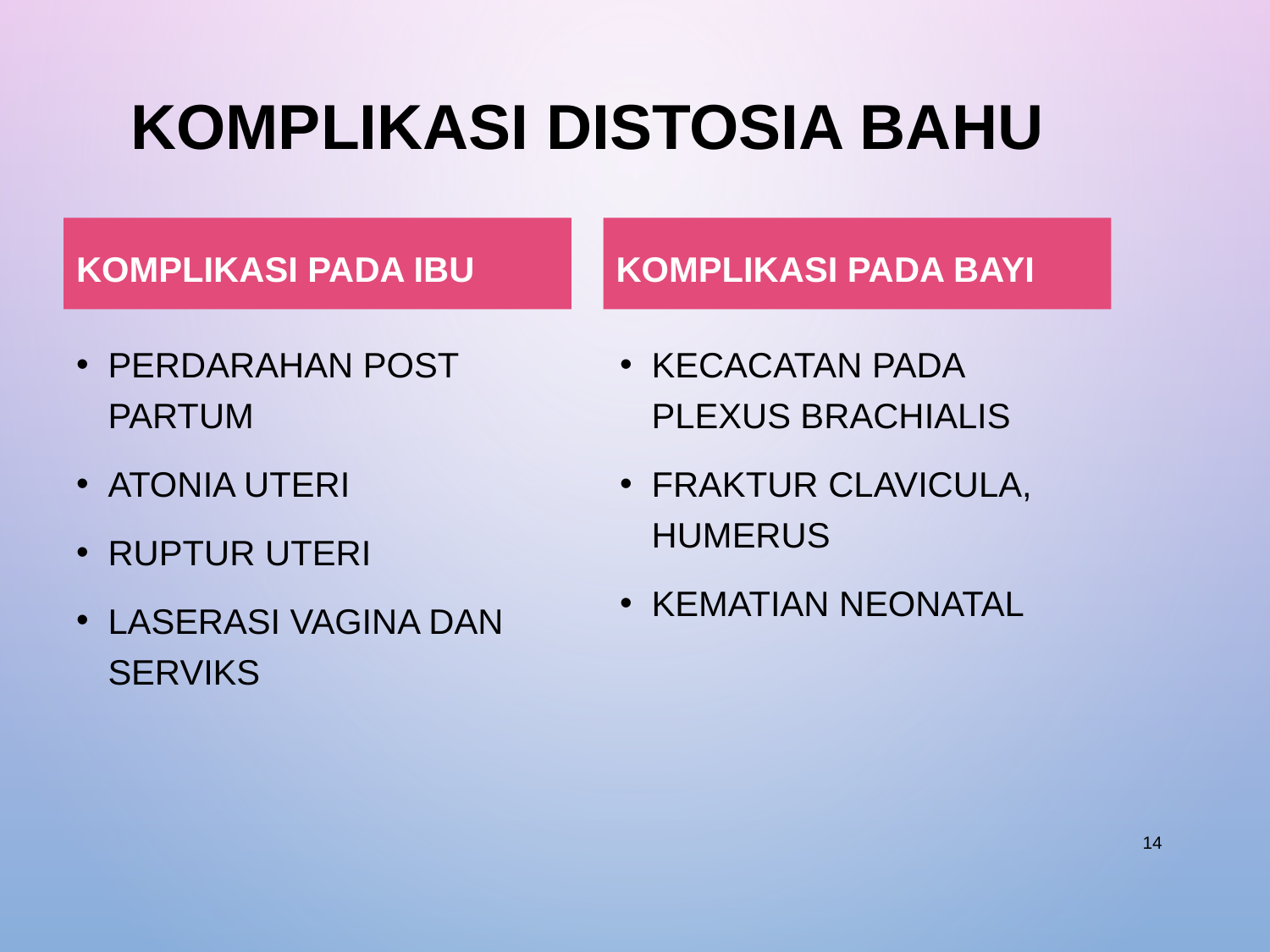

# Komplikasi Distosia bahu
Komplikasi Pada Ibu
Komplikasi Pada Bayi
Perdarahan post partum
Atonia uteri
Ruptur uteri
Laserasi vagina dan serviks
Kecacatan pada plexus brachialis
Fraktur clavicula, humerus
Kematian neonatal
14